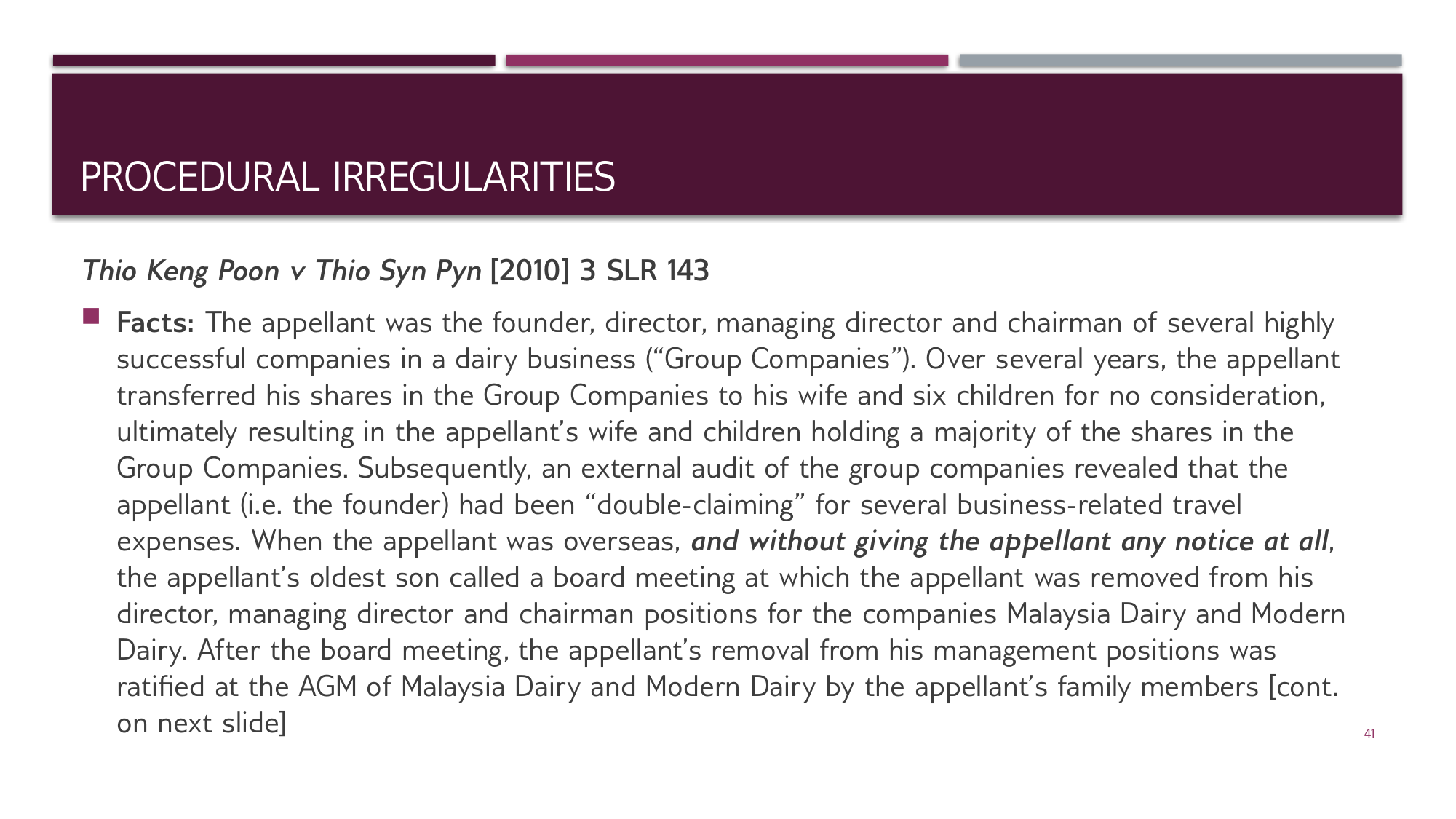

# Procedural irregularities
Thio Keng Poon v Thio Syn Pyn [2010] 3 SLR 143
Facts: The appellant was the founder, director, managing director and chairman of several highly successful companies in a dairy business (“Group Companies”). Over several years, the appellant transferred his shares in the Group Companies to his wife and six children for no consideration, ultimately resulting in the appellant’s wife and children holding a majority of the shares in the Group Companies. Subsequently, an external audit of the group companies revealed that the appellant (i.e. the founder) had been “double-claiming” for several business-related travel expenses. When the appellant was overseas, and without giving the appellant any notice at all, the appellant’s oldest son called a board meeting at which the appellant was removed from his director, managing director and chairman positions for the companies Malaysia Dairy and Modern Dairy. After the board meeting, the appellant’s removal from his management positions was ratified at the AGM of Malaysia Dairy and Modern Dairy by the appellant’s family members [cont. on next slide]

41